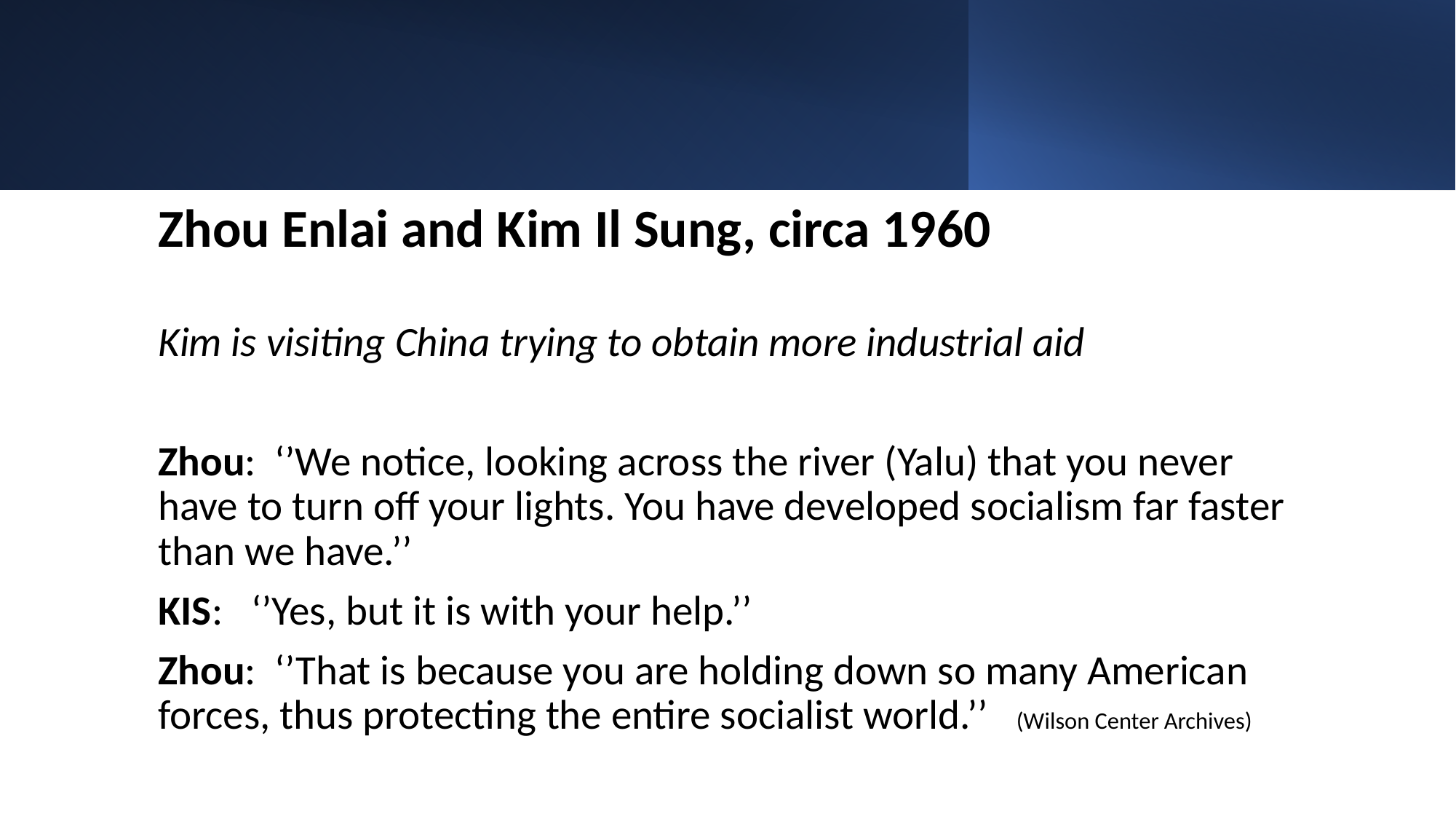

#

Zhou Enlai and Kim Il Sung, circa 1960

Kim is visiting China trying to obtain more industrial aid

Zhou:  ‘’We notice, looking across the river (Yalu) that you never have to turn off your lights. You have developed socialism far faster than we have.’’
KIS:   ‘’Yes, but it is with your help.’’
Zhou:  ‘’That is because you are holding down so many American forces, thus protecting the entire socialist world.’’   (Wilson Center Archives)
William B. Brown  NAEIA.com
14